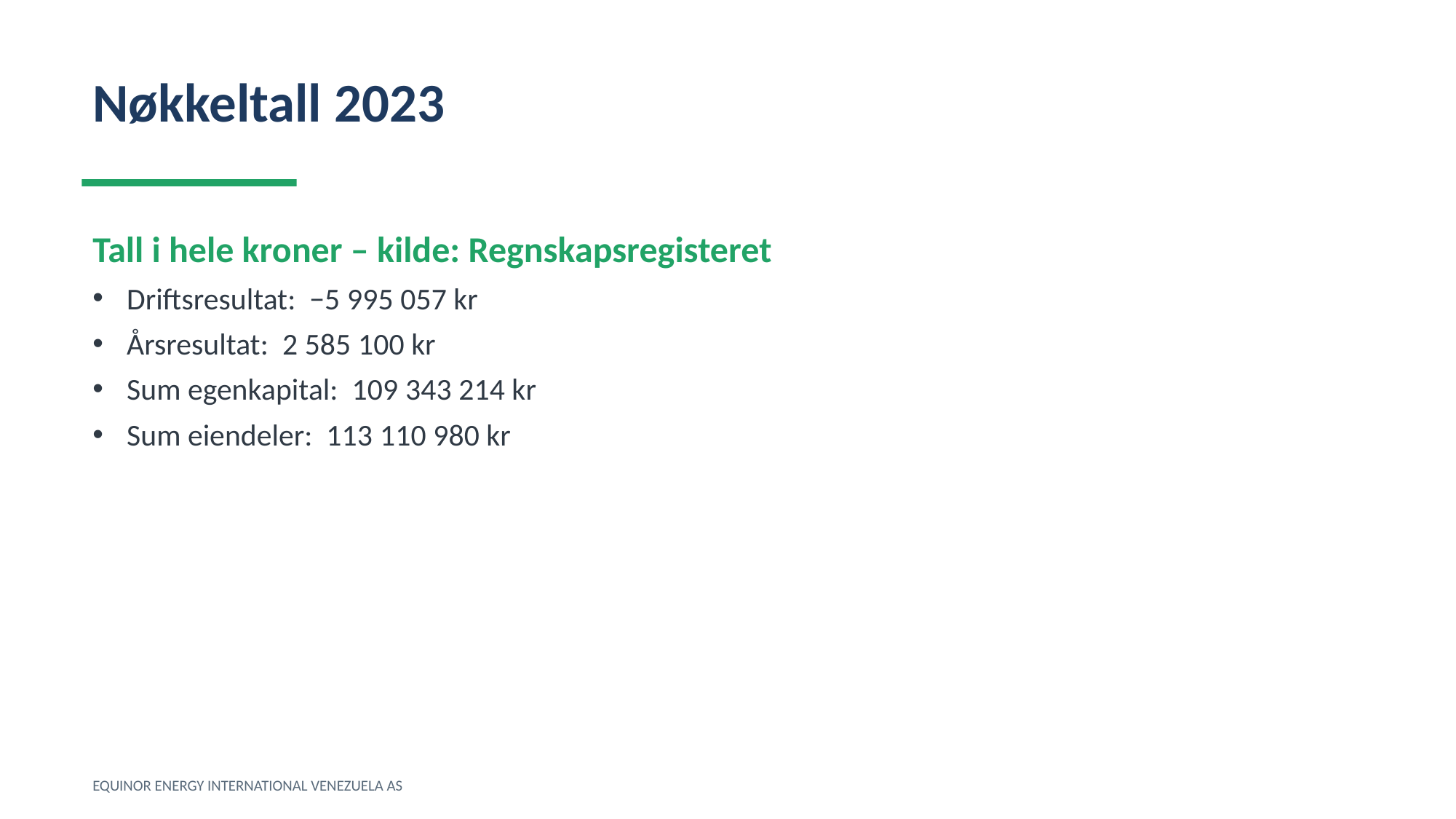

Nøkkeltall 2023

Tall i hele kroner – kilde: Regnskapsregisteret
Driftsresultat:  −5 995 057 kr
Årsresultat:  2 585 100 kr
Sum egenkapital:  109 343 214 kr
Sum eiendeler:  113 110 980 kr
EQUINOR ENERGY INTERNATIONAL VENEZUELA AS